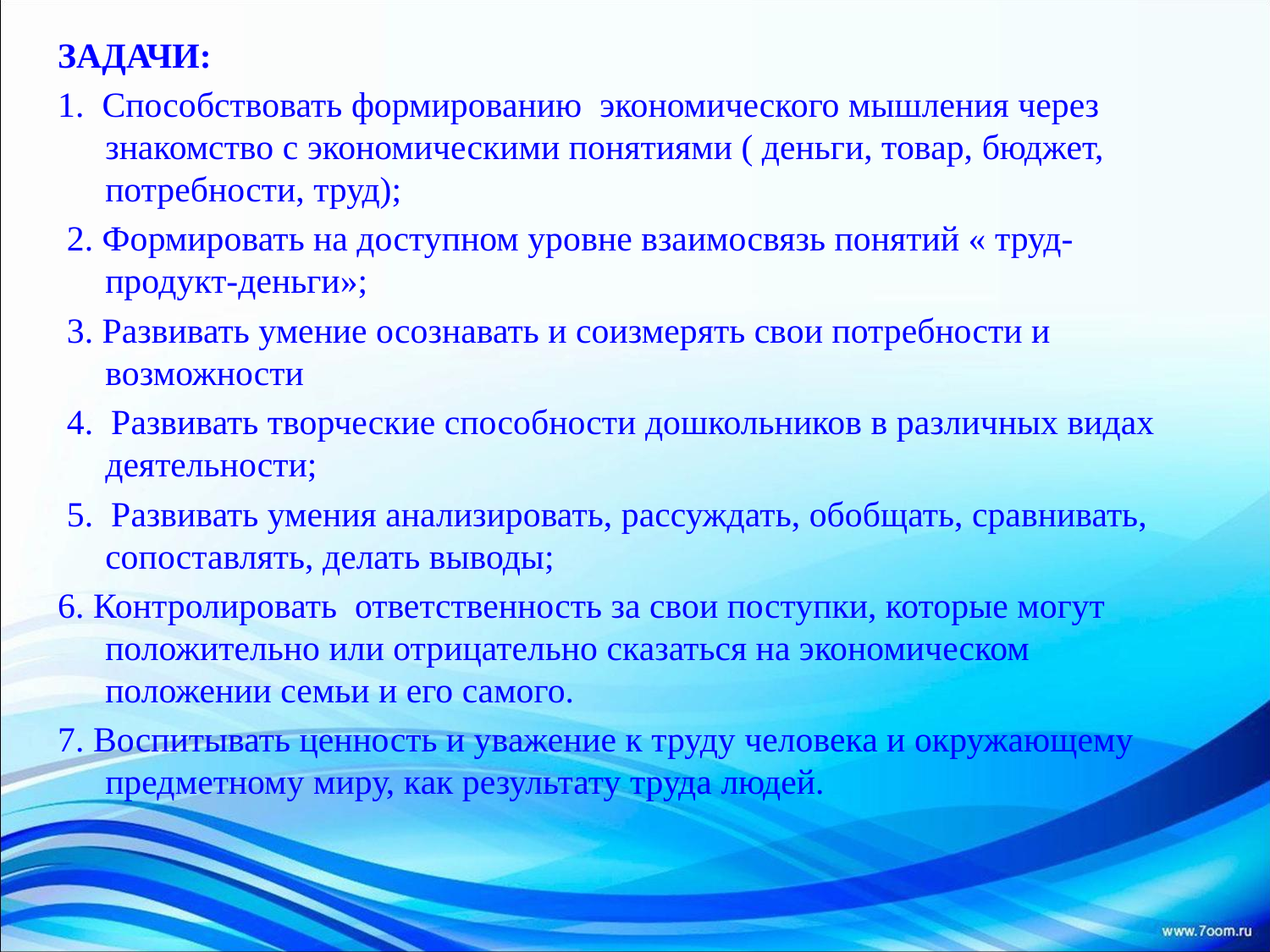

ЗАДАЧИ:
1.  Способствовать формированию  экономического мышления через знакомство с экономическими понятиями ( деньги, товар, бюджет, потребности, труд);
 2. Формировать на доступном уровне взаимосвязь понятий « труд-продукт-деньги»;
 3. Развивать умение осознавать и соизмерять свои потребности и возможности
 4.  Развивать творческие способности дошкольников в различных видах деятельности;
 5.  Развивать умения анализировать, рассуждать, обобщать, сравнивать, сопоставлять, делать выводы;
6. Контролировать  ответственность за свои поступки, которые могут положительно или отрицательно сказаться на экономическом положении семьи и его самого.
7. Воспитывать ценность и уважение к труду человека и окружающему предметному миру, как результату труда людей.